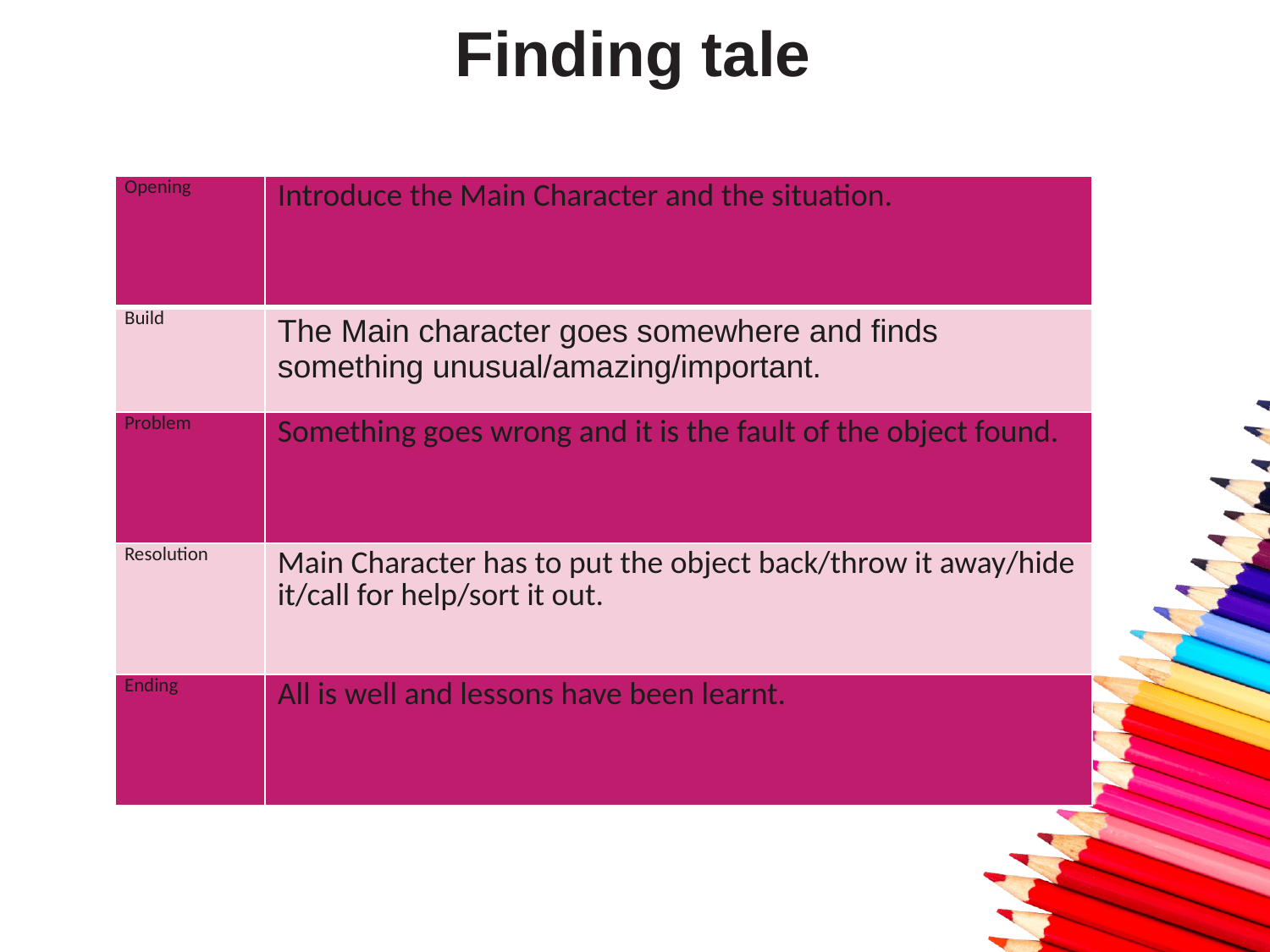

# Finding tale

| Opening | Introduce the Main Character and the situation. |
| --- | --- |
| Build | The Main character goes somewhere and finds something unusual/amazing/important. |
| Problem | Something goes wrong and it is the fault of the object found. |
| Resolution | Main Character has to put the object back/throw it away/hide it/call for help/sort it out. |
| Ending | All is well and lessons have been learnt. |